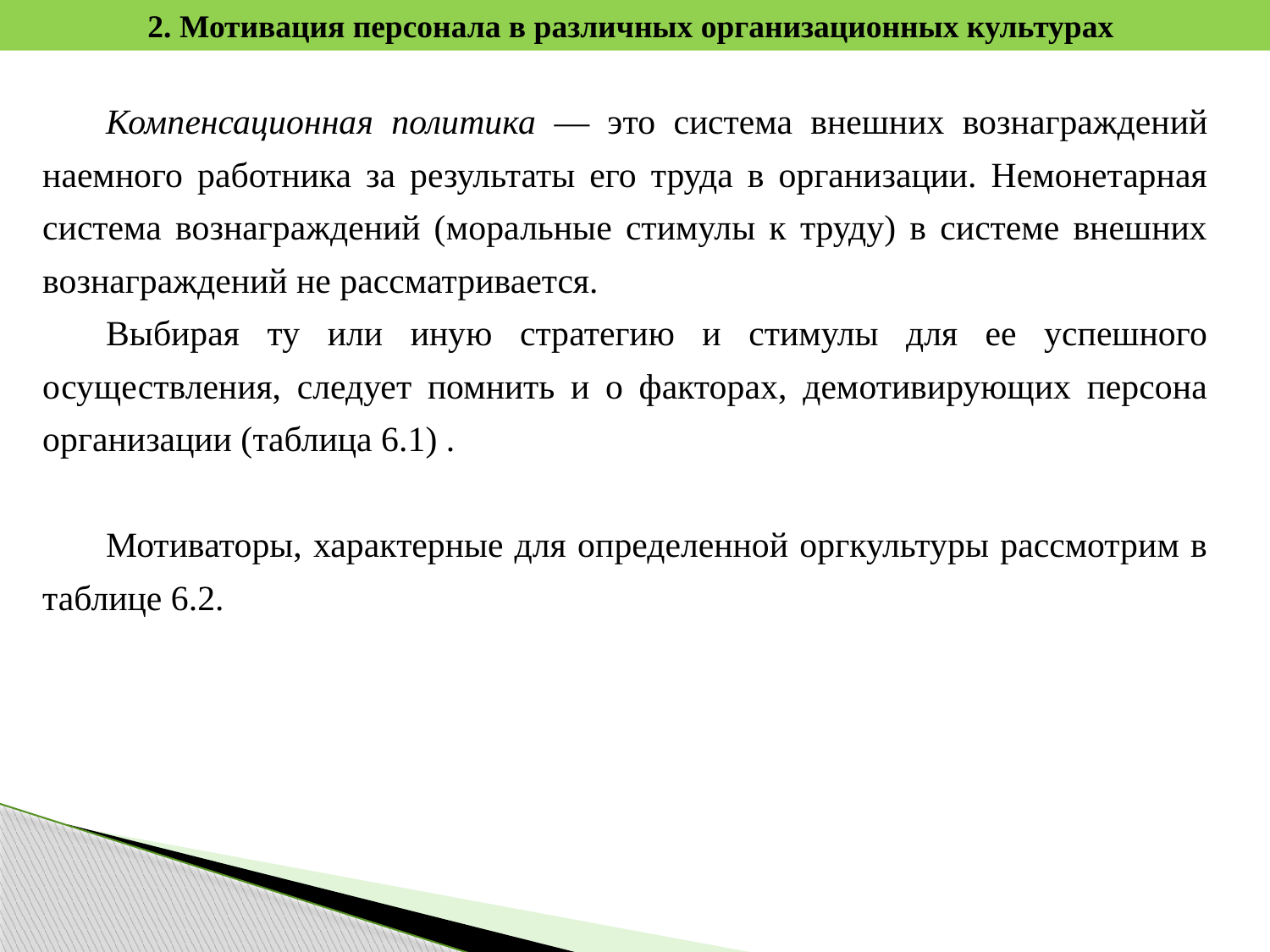

2. Мотивация персонала в различных организационных культурах
Компенсационная политика — это система внешних вознаграждений наемного работника за результаты его труда в организации. Немонетарная система вознаграждений (моральные стимулы к труду) в системе внешних вознаграждений не рассматривается.
Выбирая ту или иную стратегию и стимулы для ее успешного осуществления, следует помнить и о факторах, демотивирующих персона организации (таблица 6.1) .

Мотиваторы, характерные для определенной оргкультуры рассмотрим в таблице 6.2.